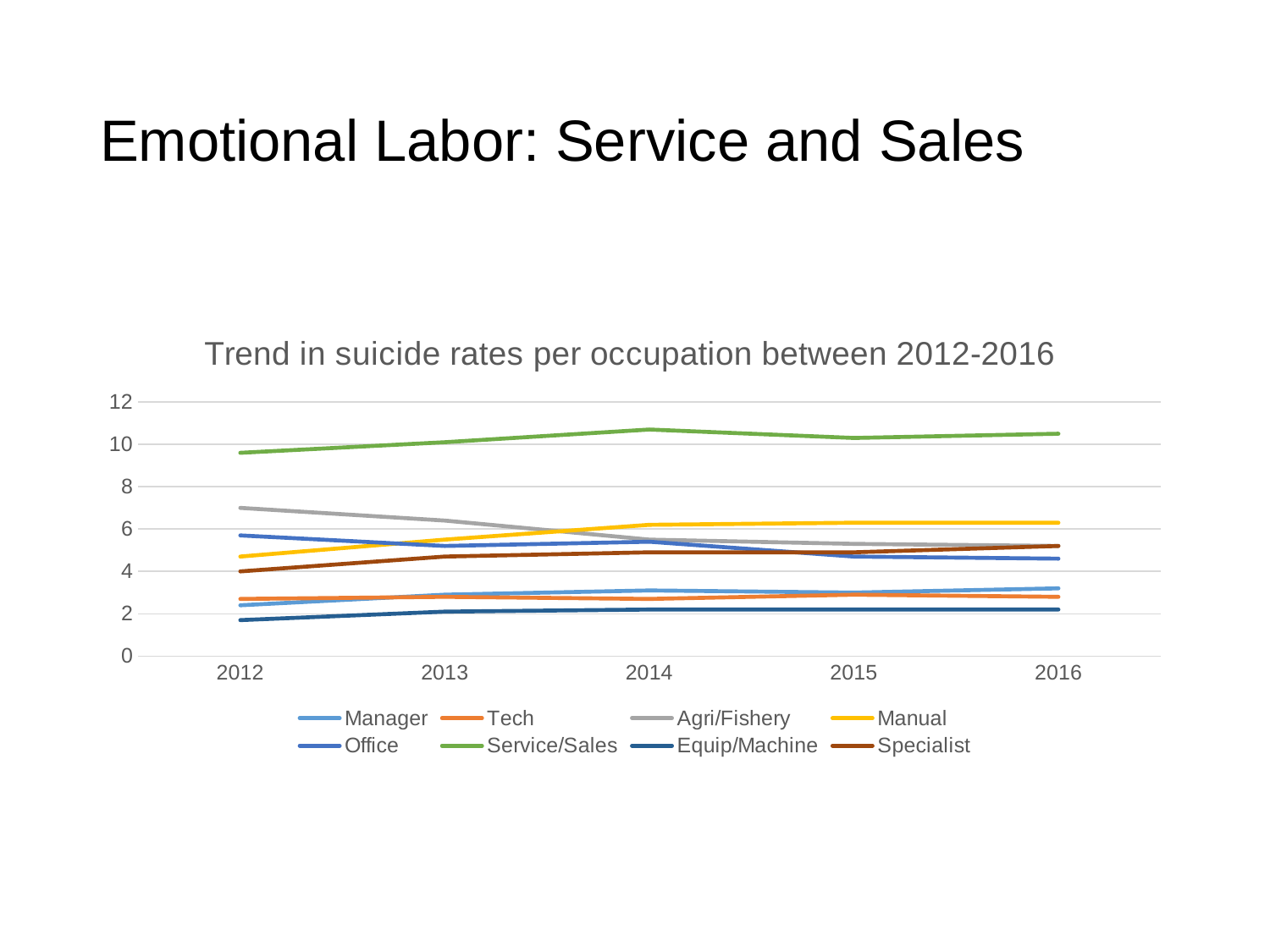

# Emotional Labor: Service and Sales

### Chart: Trend in suicide rates per occupation between 2012-2016

| Category | Manager | Tech | Agri/Fishery | Manual | Office | Service/Sales | Equip/Machine | Specialist |
|---|---|---|---|---|---|---|---|---|
| 2012 | 2.4 | 2.7 | 7.0 | 4.7 | 5.7 | 9.6 | 1.7 | 4.0 |
| 2013 | 2.9 | 2.8 | 6.4 | 5.5 | 5.2 | 10.1 | 2.1 | 4.7 |
| 2014 | 3.1 | 2.7 | 5.5 | 6.2 | 5.4 | 10.7 | 2.2 | 4.9 |
| 2015 | 3.0 | 2.9 | 5.3 | 6.3 | 4.7 | 10.3 | 2.2 | 4.9 |
| 2016 | 3.2 | 2.8 | 5.2 | 6.3 | 4.6 | 10.5 | 2.2 | 5.2 |